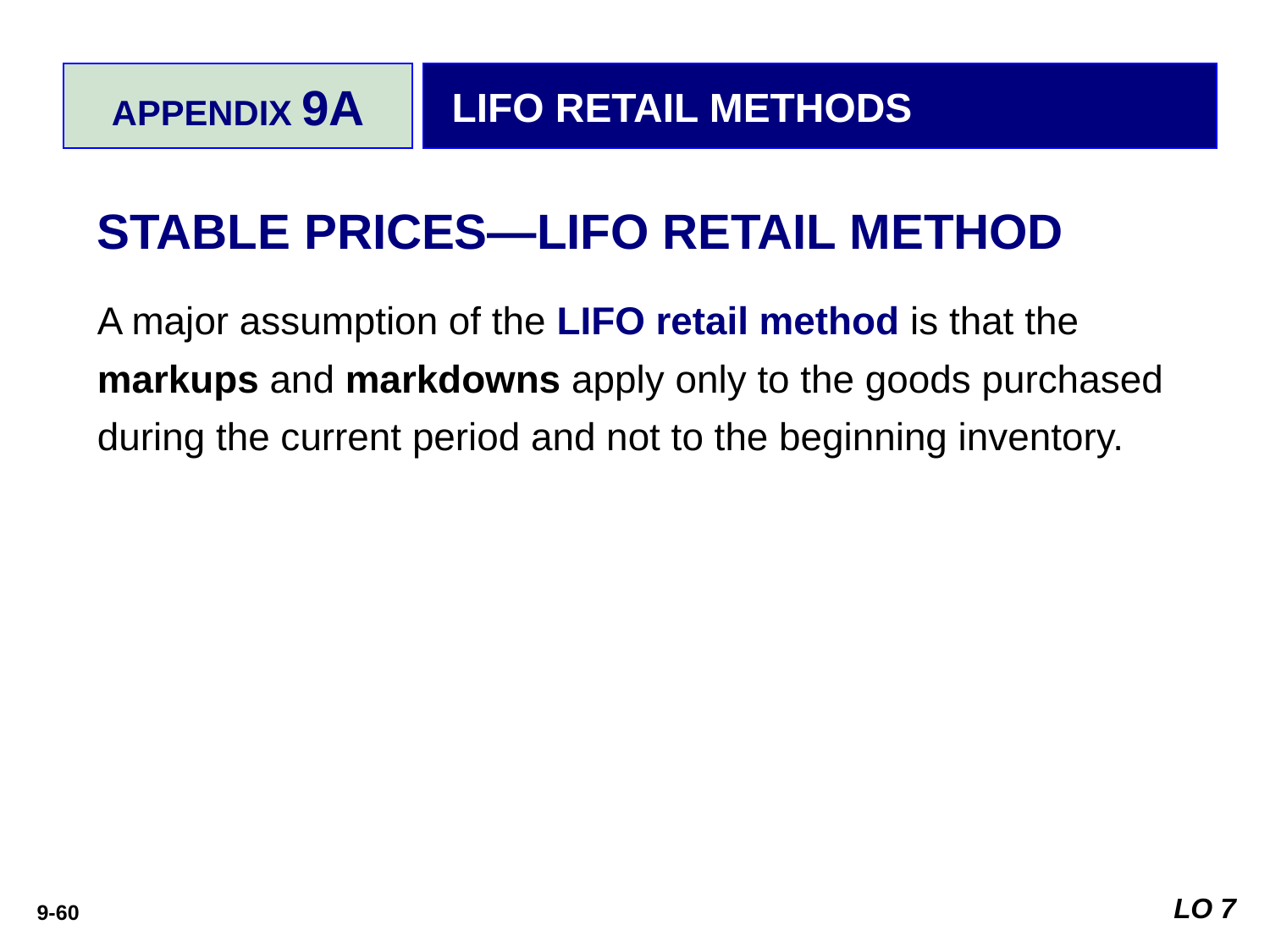

APPENDIX 9A
LIFO RETAIL METHODS
STABLE PRICES—LIFO RETAIL METHOD
A major assumption of the LIFO retail method is that the markups and markdowns apply only to the goods purchased during the current period and not to the beginning inventory.
LO 7